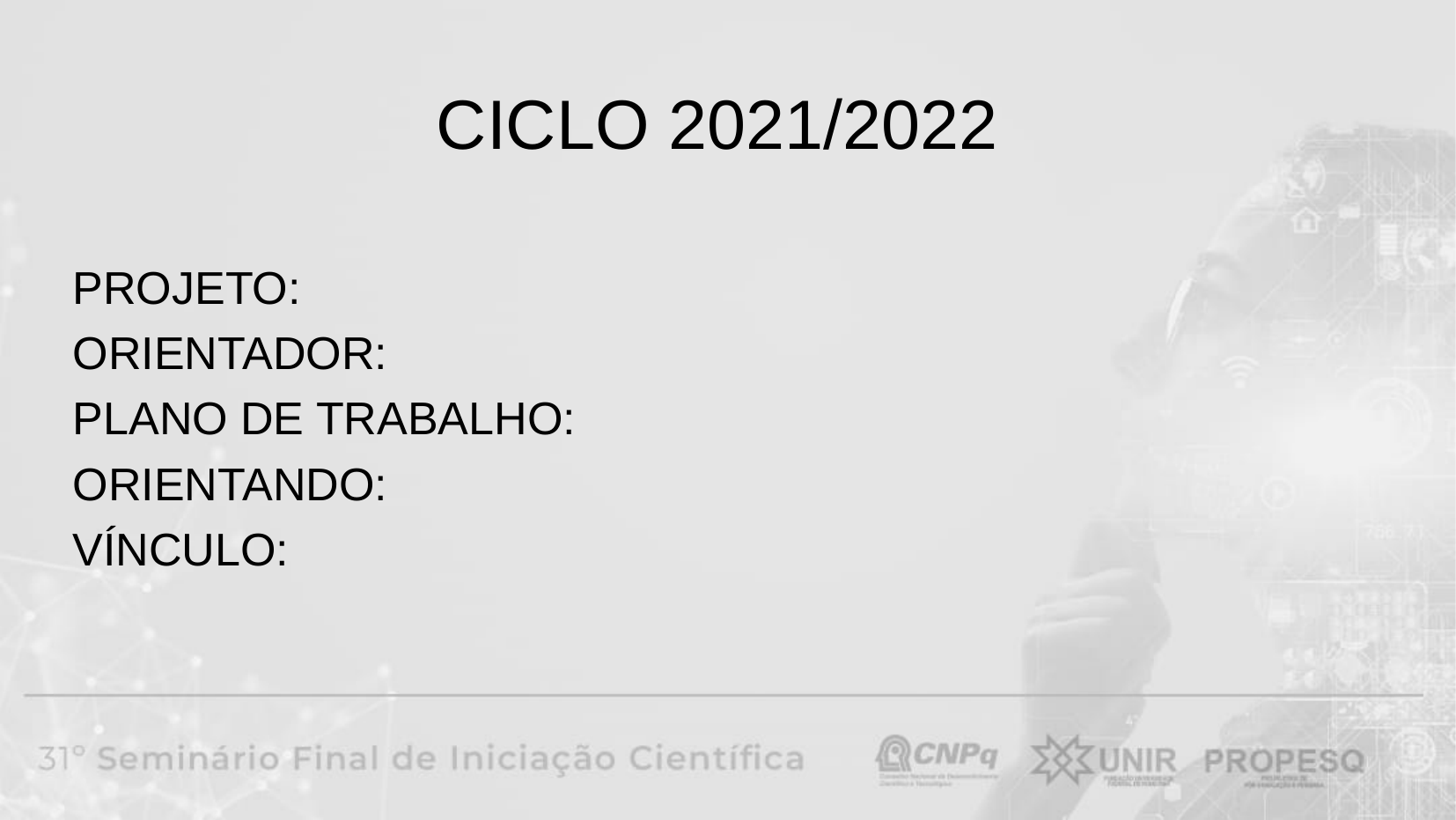

CICLO 2021/2022
PROJETO:
ORIENTADOR:
PLANO DE TRABALHO:
ORIENTANDO:
VÍNCULO: